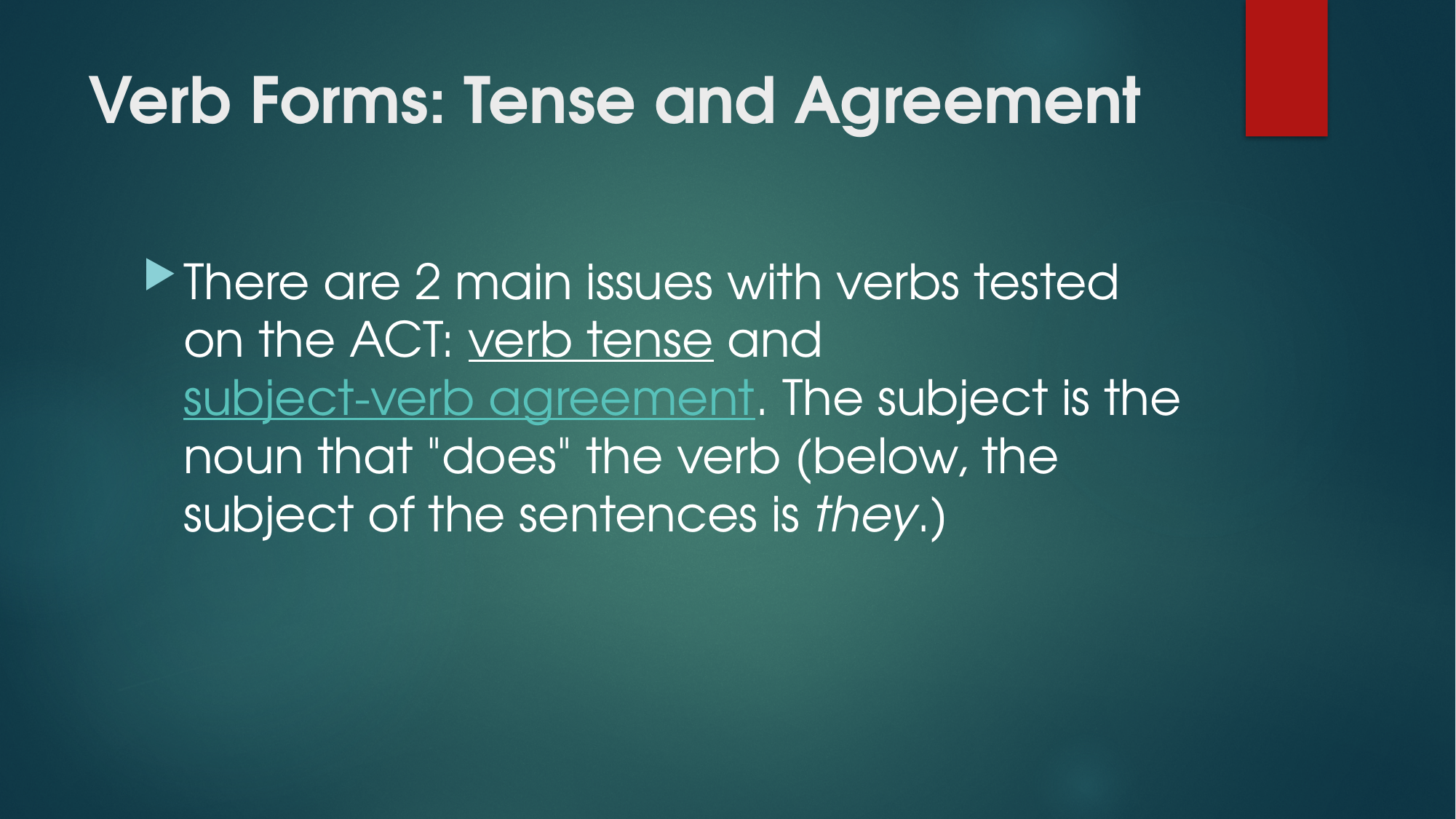

# Verb Forms: Tense and Agreement
There are 2 main issues with verbs tested on the ACT: verb tense and subject-verb agreement. The subject is the noun that "does" the verb (below, the subject of the sentences is they.)